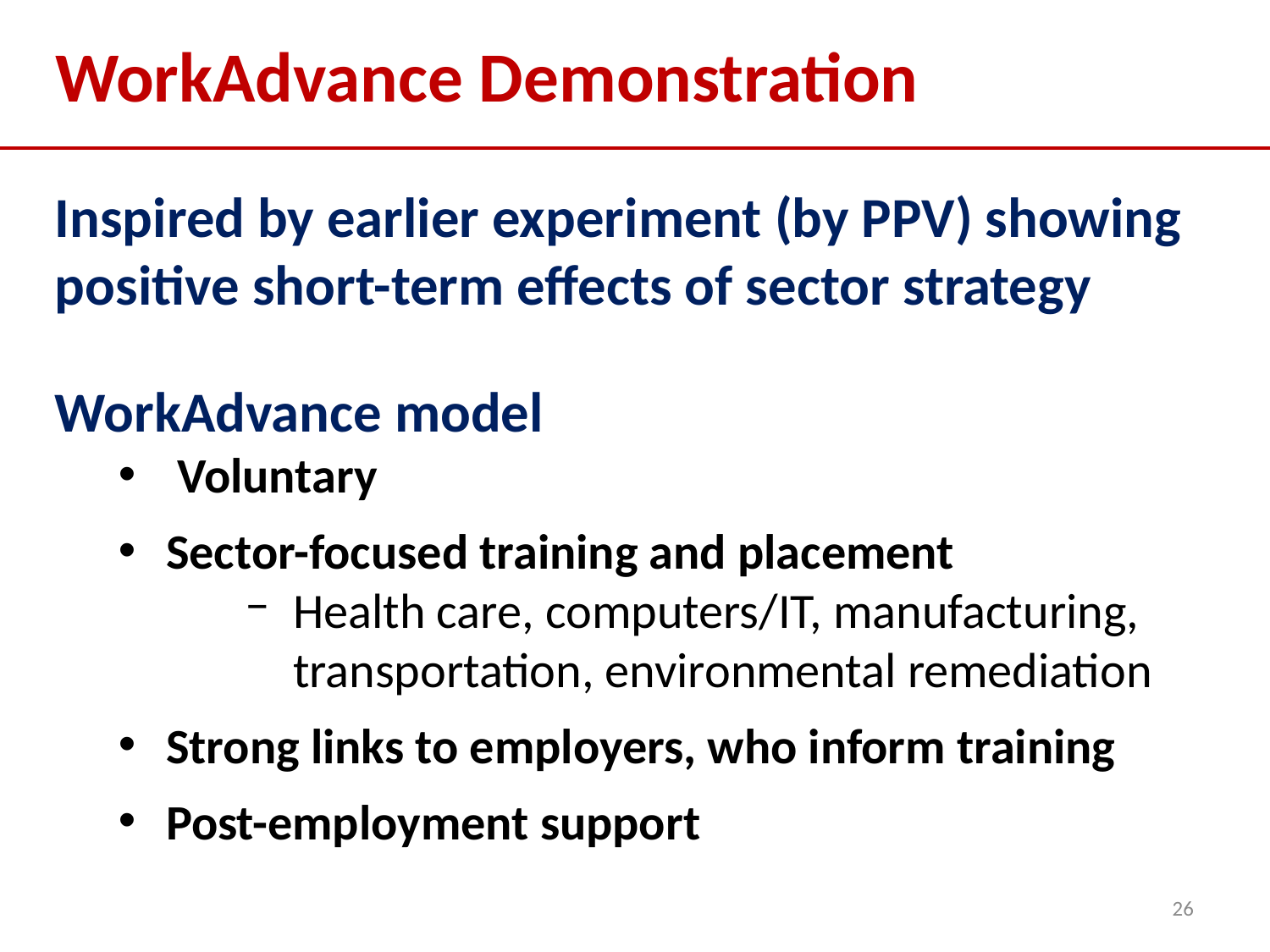

# WorkAdvance Demonstration
Inspired by earlier experiment (by PPV) showing positive short-term effects of sector strategy

WorkAdvance model
 Voluntary

Sector-focused training and placement
Health care, computers/IT, manufacturing, transportation, environmental remediation

Strong links to employers, who inform training

Post-employment support

26